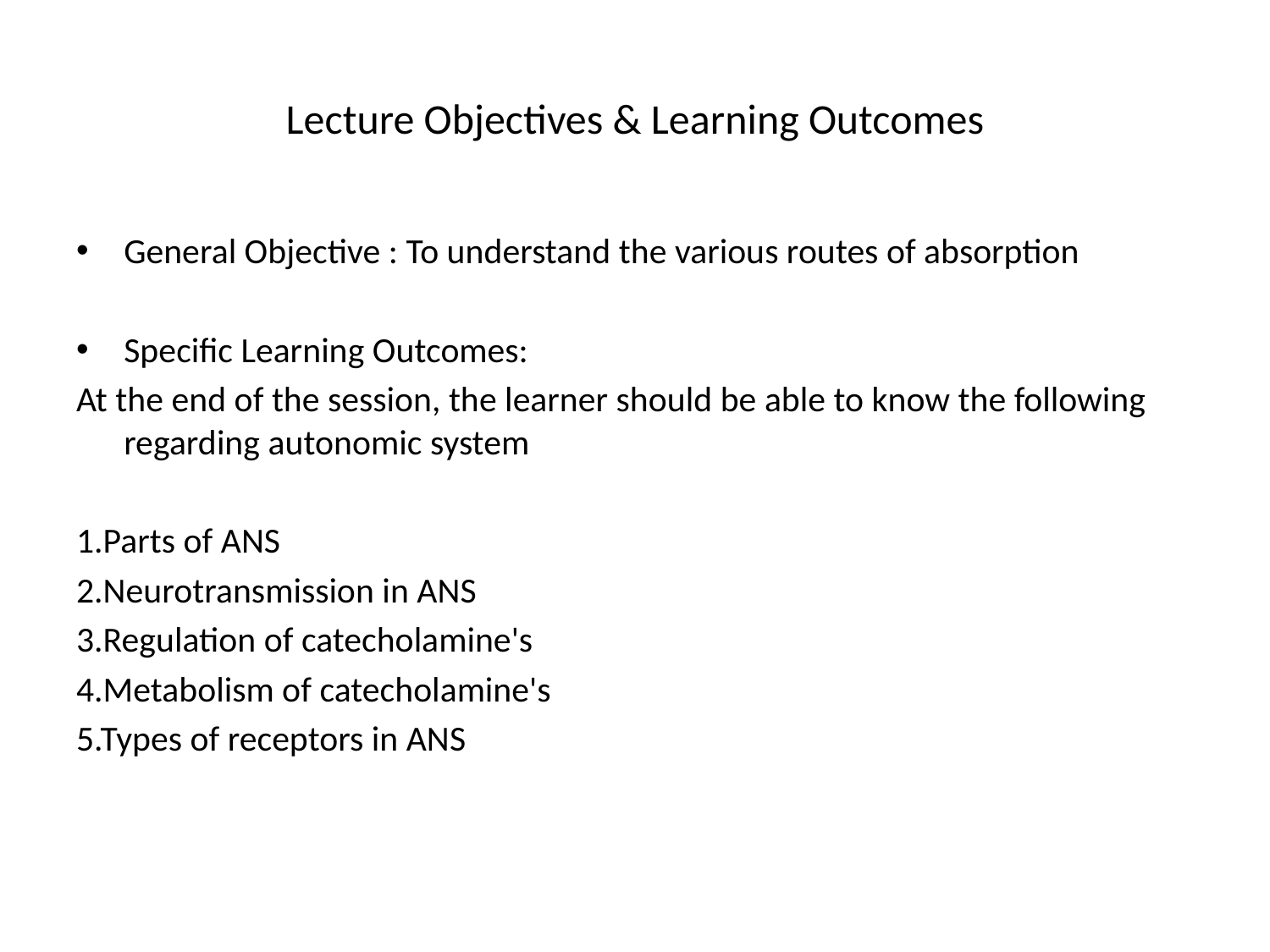

# Lecture Objectives & Learning Outcomes
General Objective : To understand the various routes of absorption

Specific Learning Outcomes:
At the end of the session, the learner should be able to know the following regarding autonomic system

1.Parts of ANS
2.Neurotransmission in ANS
3.Regulation of catecholamine's
4.Metabolism of catecholamine's
5.Types of receptors in ANS